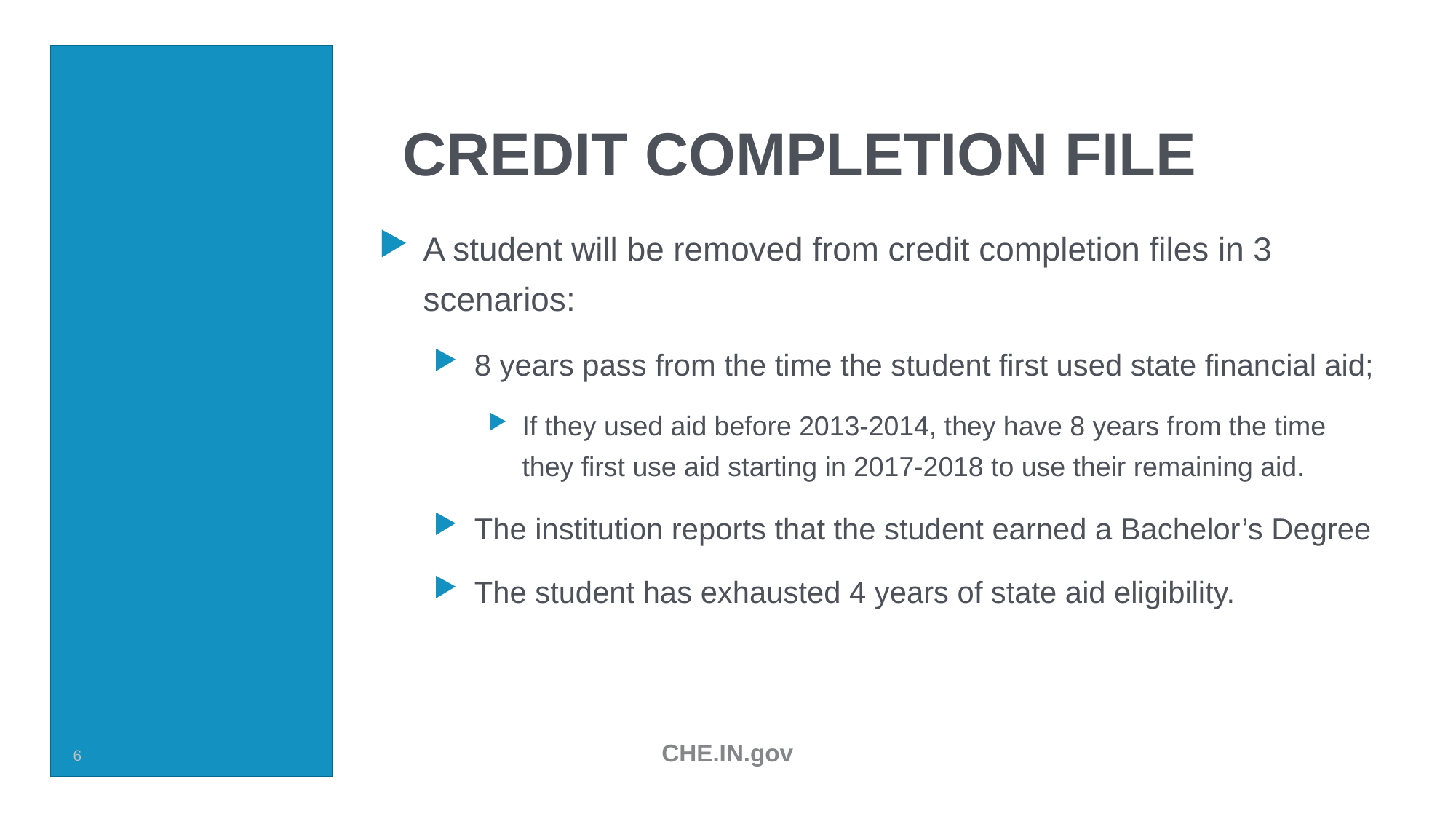

# Credit completion file
A student will be removed from credit completion files in 3 scenarios:
8 years pass from the time the student first used state financial aid;
If they used aid before 2013-2014, they have 8 years from the time they first use aid starting in 2017-2018 to use their remaining aid.
The institution reports that the student earned a Bachelor’s Degree
The student has exhausted 4 years of state aid eligibility.